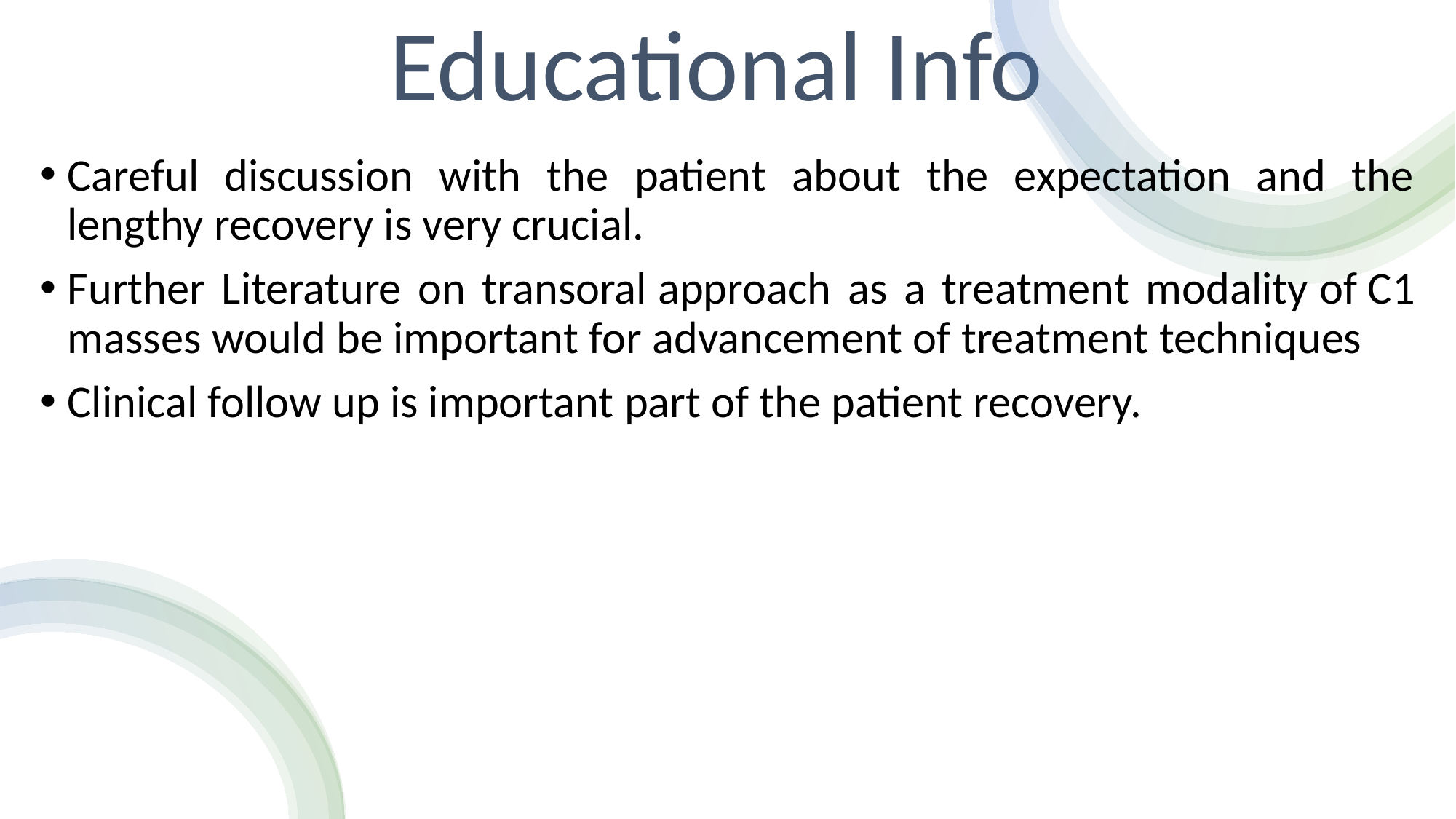

# Educational Info

Careful discussion with the patient about the expectation and the lengthy recovery is very crucial.
Further Literature on transoral approach as a treatment modality of C1 masses would be important for advancement of treatment techniques
Clinical follow up is important part of the patient recovery.